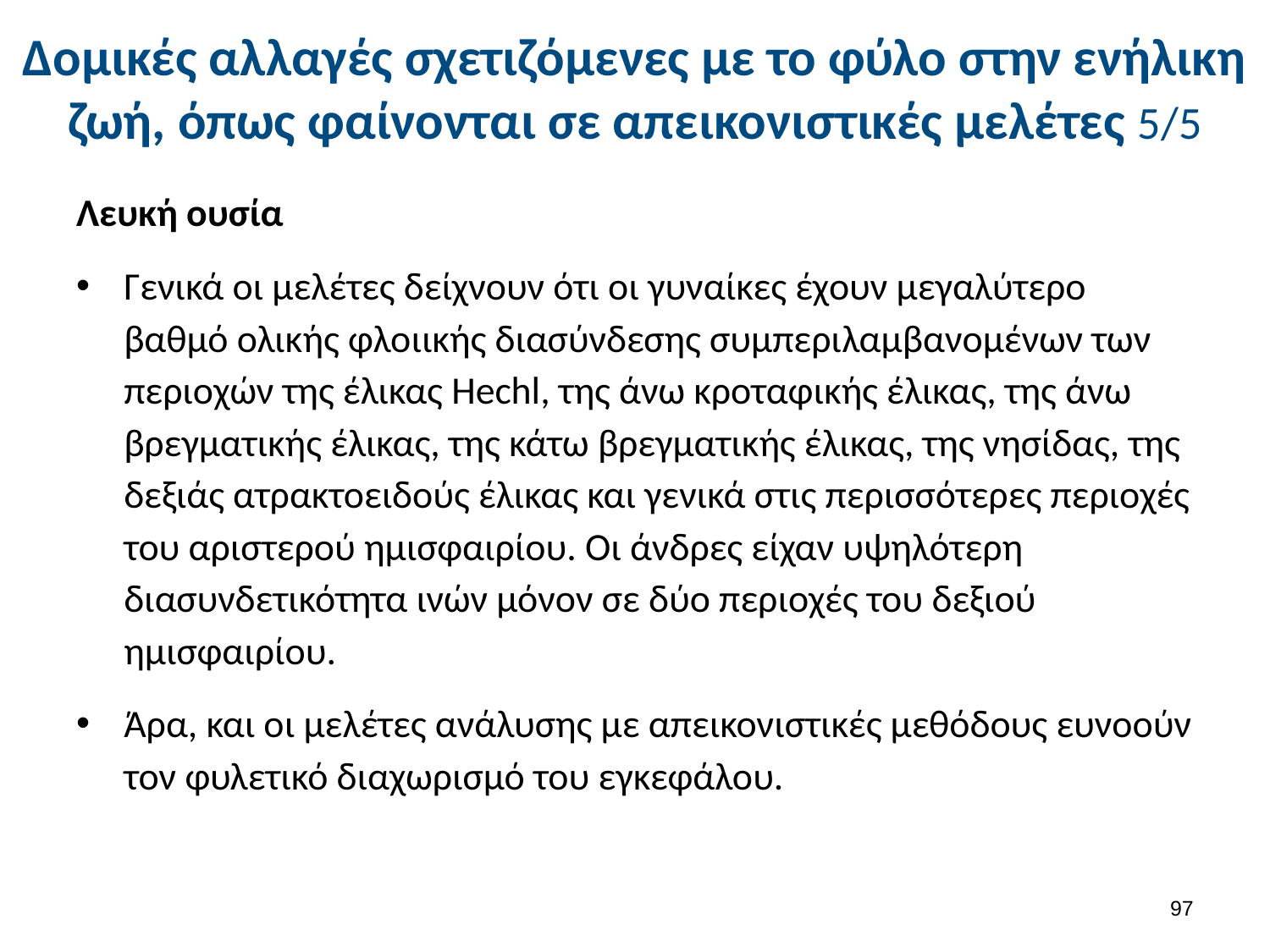

# Δομικές αλλαγές σχετιζόμενες με το φύλο στην ενήλικη ζωή, όπως φαίνονται σε απεικονιστικές μελέτες 5/5
Λευκή ουσία
Γενικά οι μελέτες δείχνουν ότι οι γυναίκες έχουν μεγαλύτερο βαθμό ολικής φλοιικής διασύνδεσης συμπεριλαμβανομένων των περιοχών της έλικας Hechl, της άνω κροταφικής έλικας, της άνω βρεγματικής έλικας, της κάτω βρεγματικής έλικας, της νησίδας, της δεξιάς ατρακτοειδούς έλικας και γενικά στις περισσότερες περιοχές του αριστερού ημισφαιρίου. Οι άνδρες είχαν υψηλότερη διασυνδετικότητα ινών μόνον σε δύο περιοχές του δεξιού ημισφαιρίου.
Άρα, και οι μελέτες ανάλυσης με απεικονιστικές μεθόδους ευνοούν τον φυλετικό διαχωρισμό του εγκεφάλου.

97